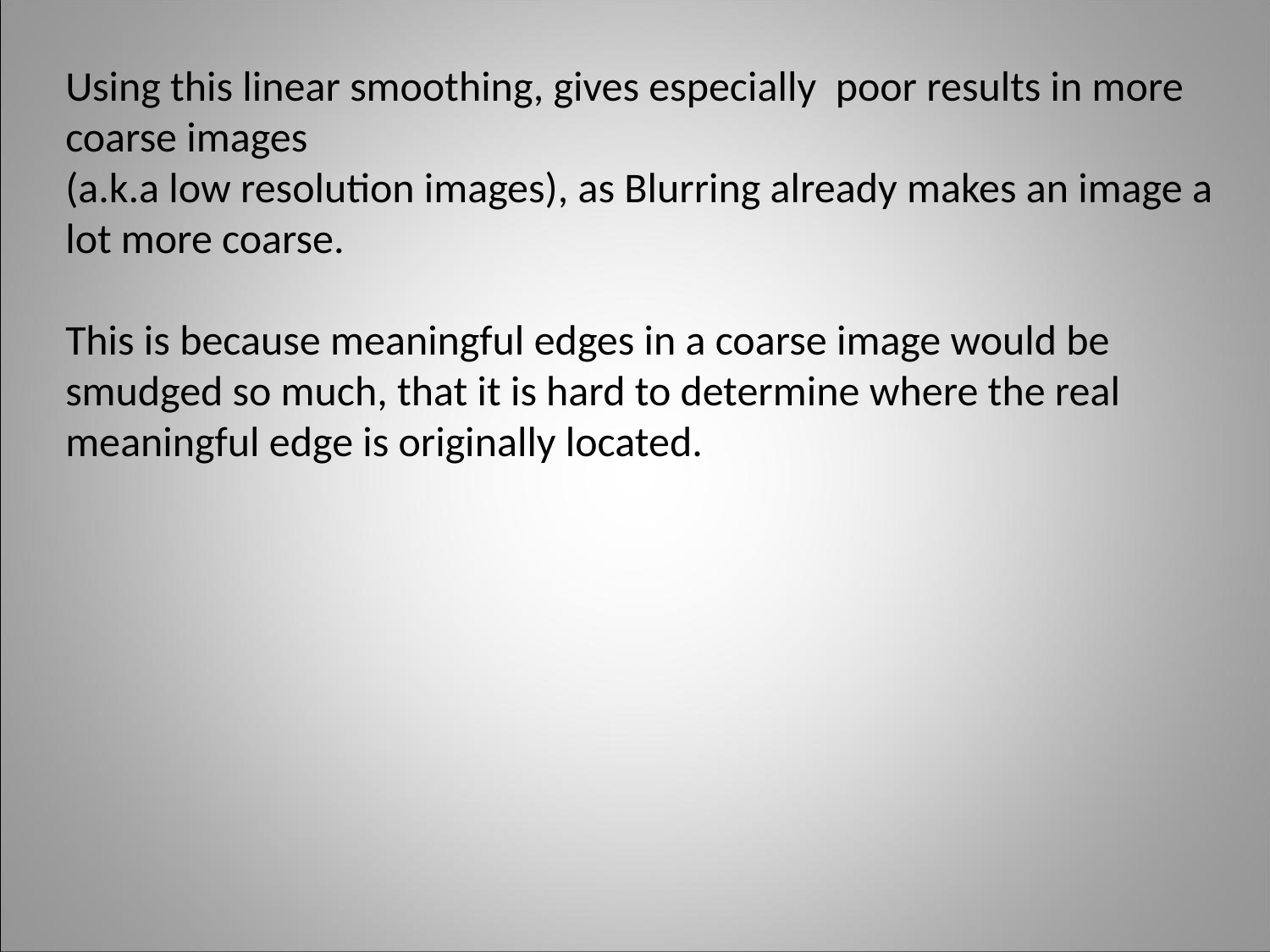

Using this linear smoothing, gives especially  poor results in more coarse images
(a.k.a low resolution images), as Blurring already makes an image a lot more coarse.

This is because meaningful edges in a coarse image would be smudged so much, that it is hard to determine where the real meaningful edge is originally located.